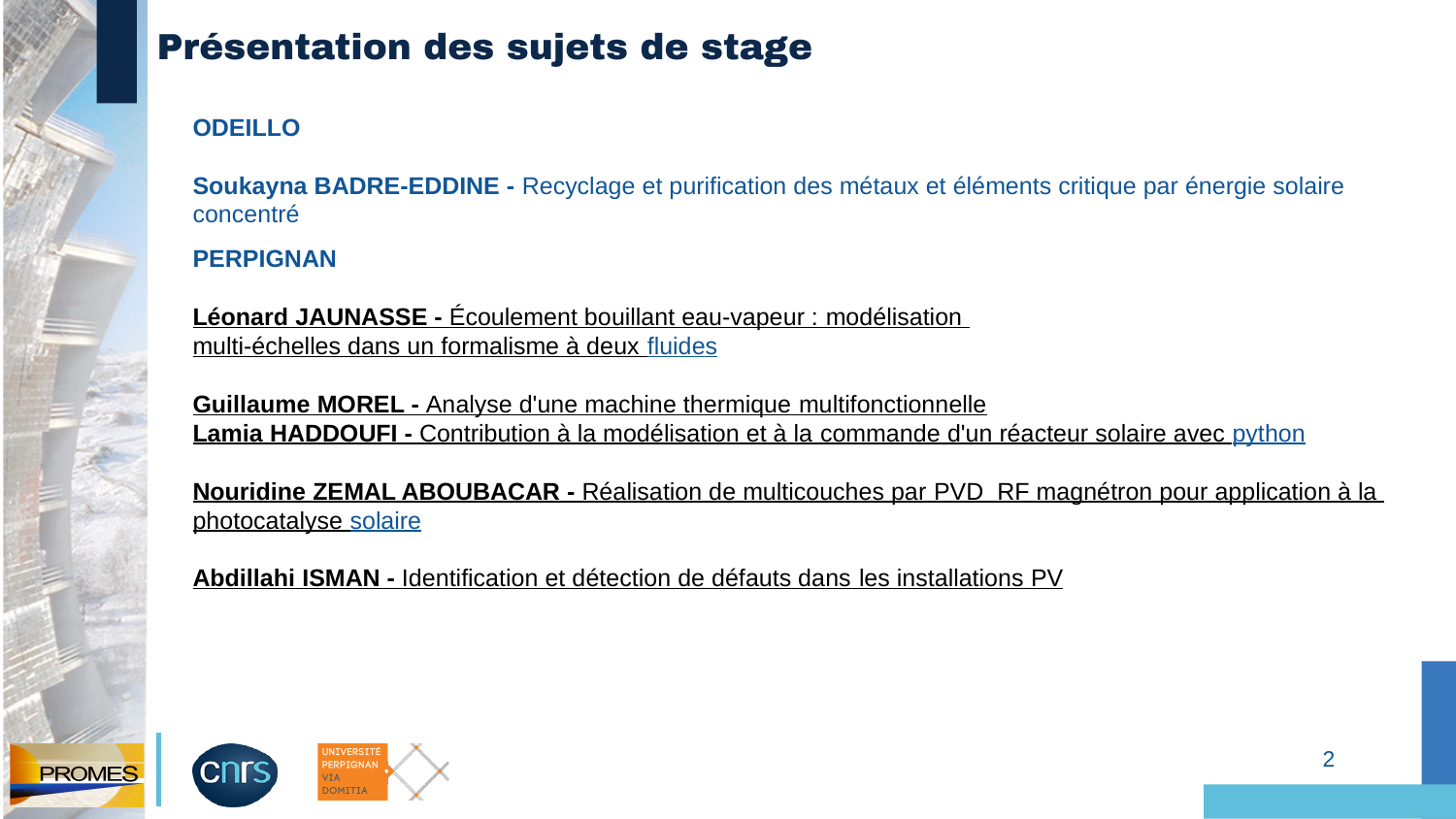

# Présentation des sujets de stage
ODEILLO
Soukayna BADRE-EDDINE - Recyclage et purification des métaux et éléments critique par énergie solaire concentré
PERPIGNAN
Léonard JAUNASSE - Écoulement bouillant eau-vapeur : modélisation multi-échelles dans un formalisme à deux fluides
Guillaume MOREL - Analyse d'une machine thermique multifonctionnelle
Lamia HADDOUFI - Contribution à la modélisation et à la commande d'un réacteur solaire avec python
Nouridine ZEMAL ABOUBACAR - Réalisation de multicouches par PVD  RF magnétron pour application à la photocatalyse solaire
Abdillahi ISMAN - Identification et détection de défauts dans les installations PV